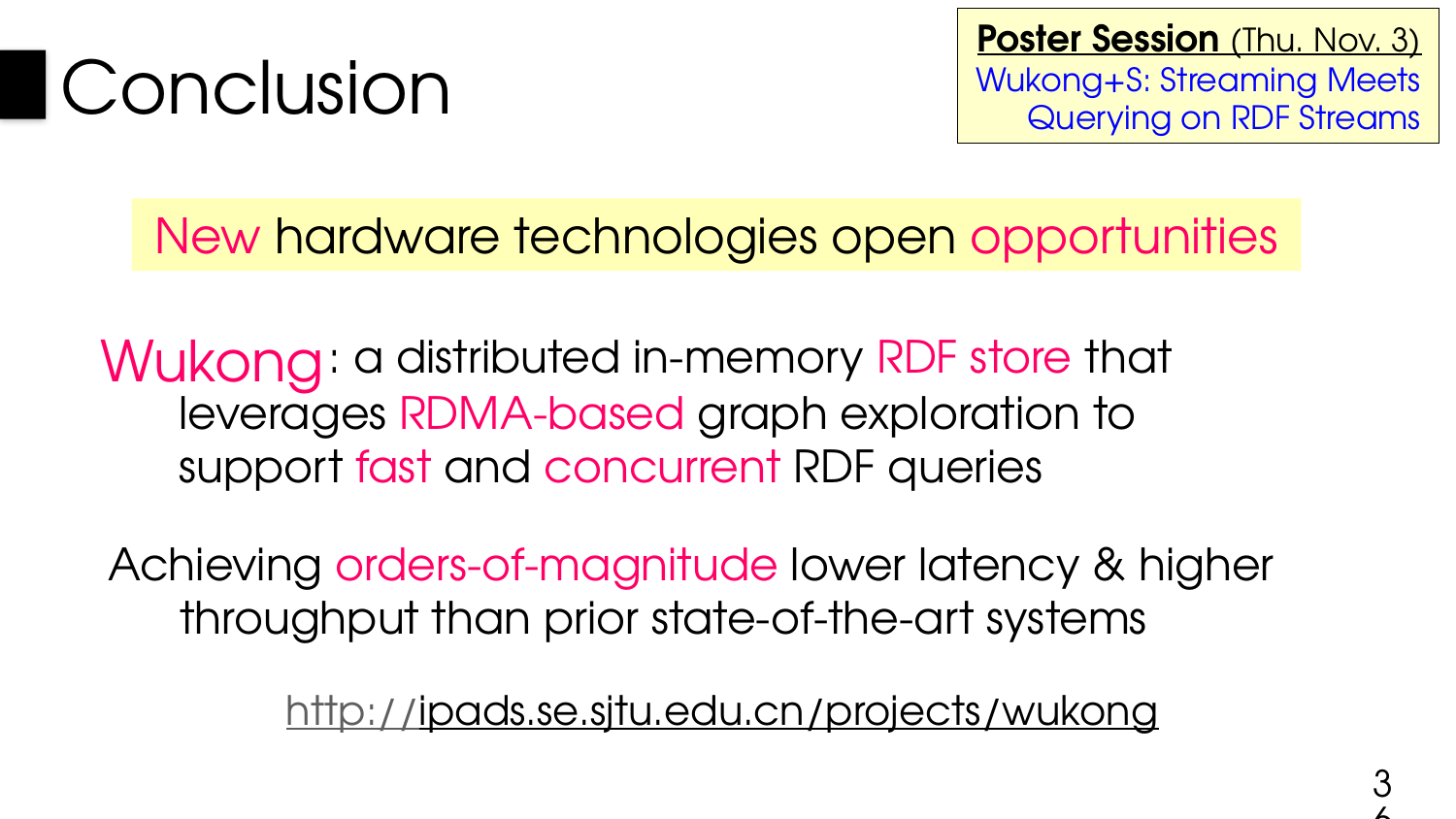

# Conclusion
Poster Session (Thu. Nov. 3)
Wukong+S: Streaming Meets Querying on RDF Streams

New hardware technologies open opportunities
              : a distributed in-memory RDF store that leverages RDMA-based graph exploration to support fast and concurrent RDF queries

Achieving orders-of-magnitude lower latency & higher throughput than prior state-of-the-art systems

Wukong
http://ipads.se.sjtu.edu.cn/projects/wukong
36